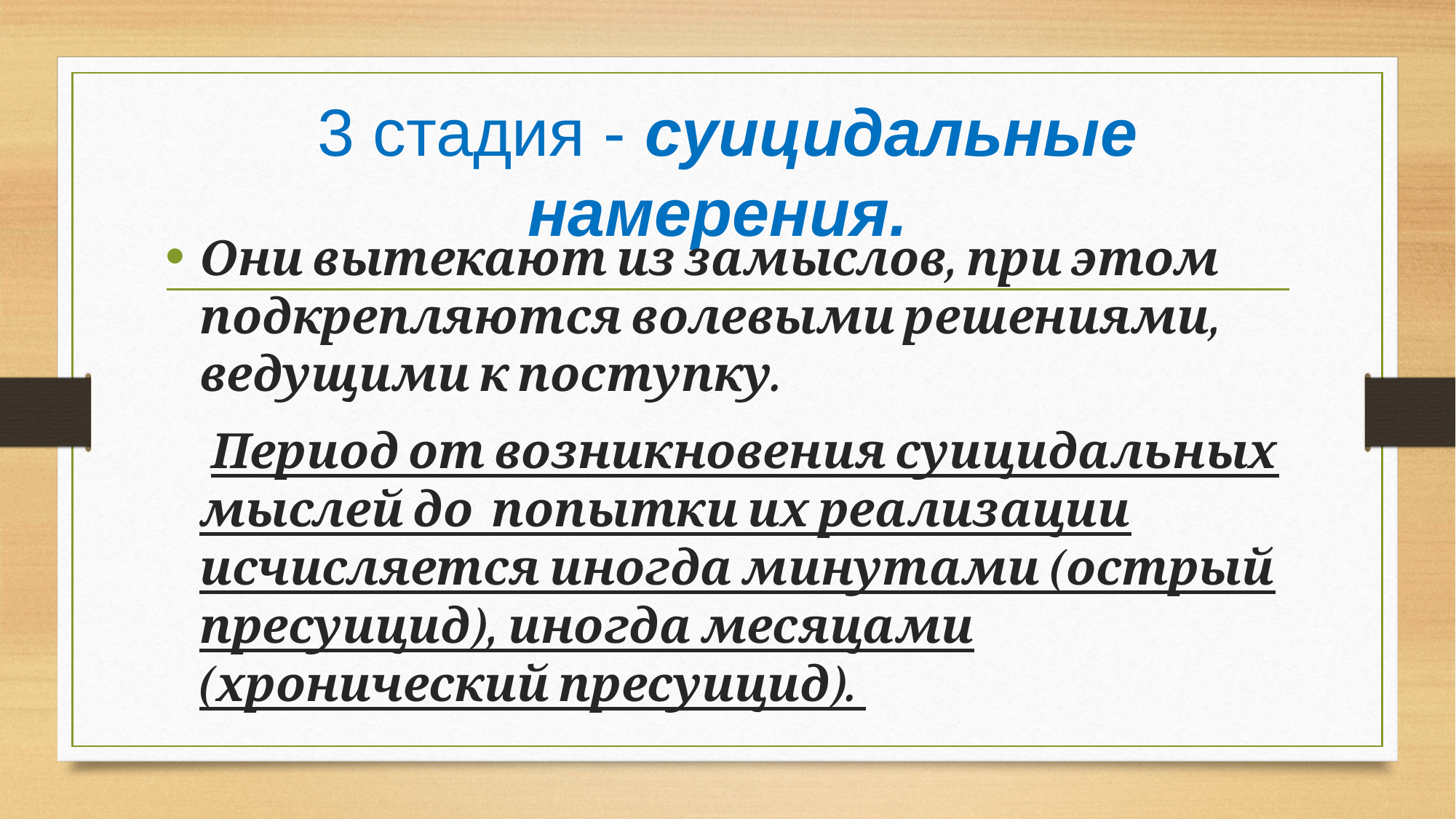

# 3 стадия - суицидальные намерения.
Они вытекают из замыслов, при этом подкрепляются волевыми решениями, ведущими к поступку.
     Период от возникновения суицидальных мыслей до  попытки их реализации исчисляется иногда минутами (острый пресуицид), иногда месяцами (хронический пресуицид).